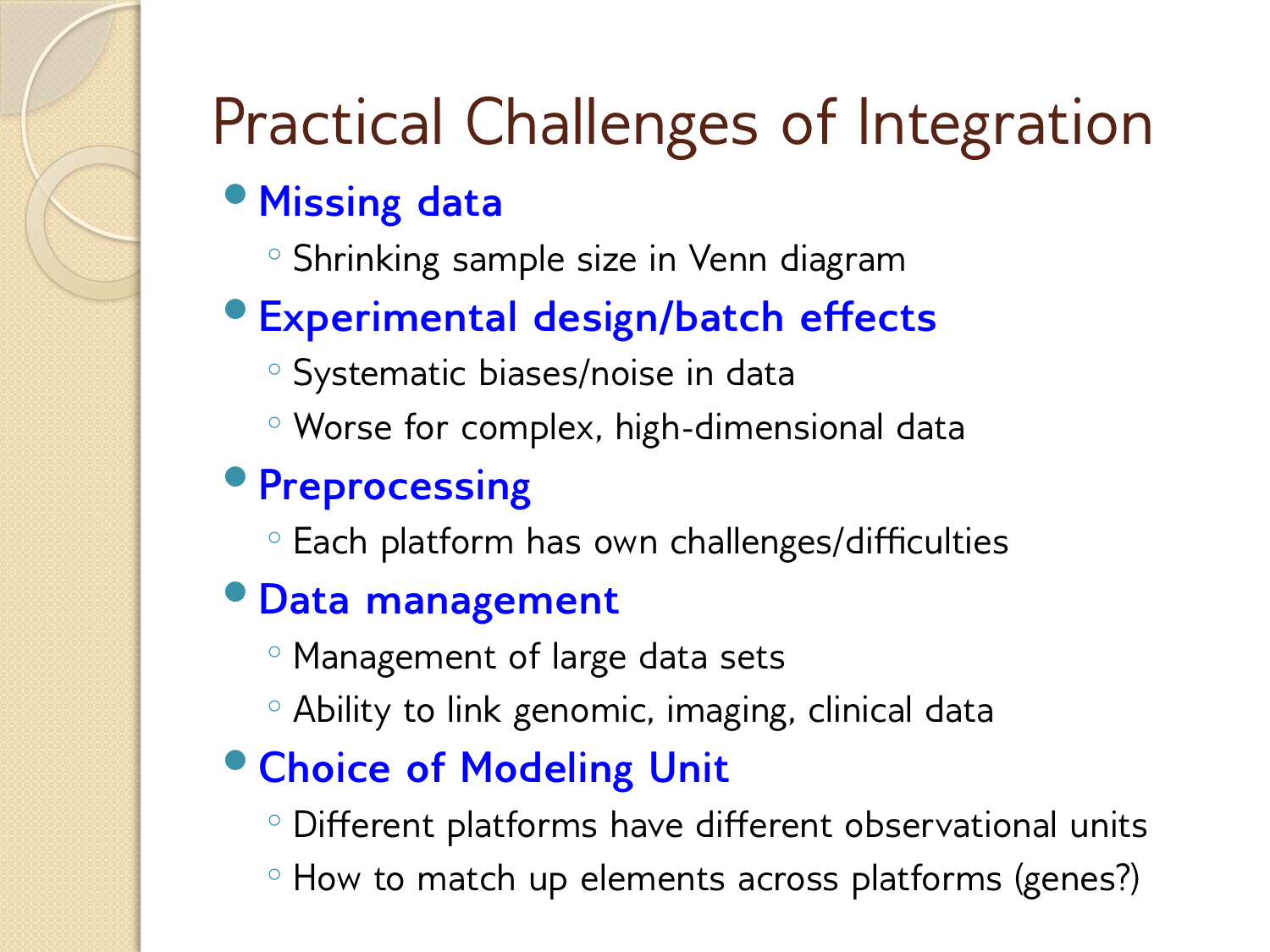

# Practical Challenges of Integration
Missing data
Shrinking sample size in Venn diagram
Experimental design/batch effects
Systematic biases/noise in data
Worse for complex, high-dimensional data
Preprocessing
Each platform has own challenges/difficulties
Data management
Management of large data sets
Ability to link genomic, imaging, clinical data
Choice of Modeling Unit
Different platforms have different observational units
How to match up elements across platforms (genes?)